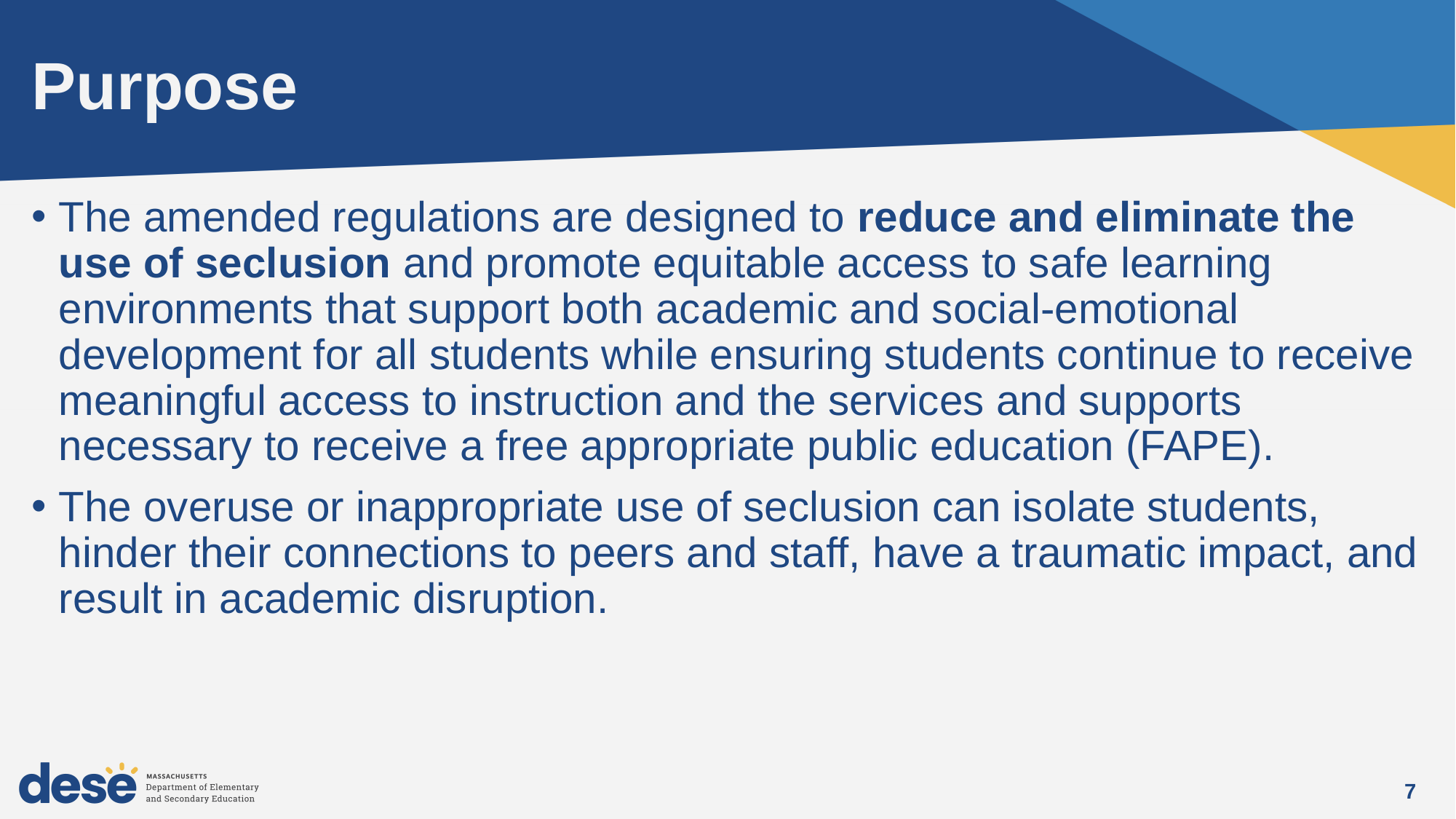

# Purpose
The amended regulations are designed to reduce and eliminate the use of seclusion and promote equitable access to safe learning environments that support both academic and social-emotional development for all students while ensuring students continue to receive meaningful access to instruction and the services and supports necessary to receive a free appropriate public education (FAPE).
The overuse or inappropriate use of seclusion can isolate students, hinder their connections to peers and staff, have a traumatic impact, and result in academic disruption.
7